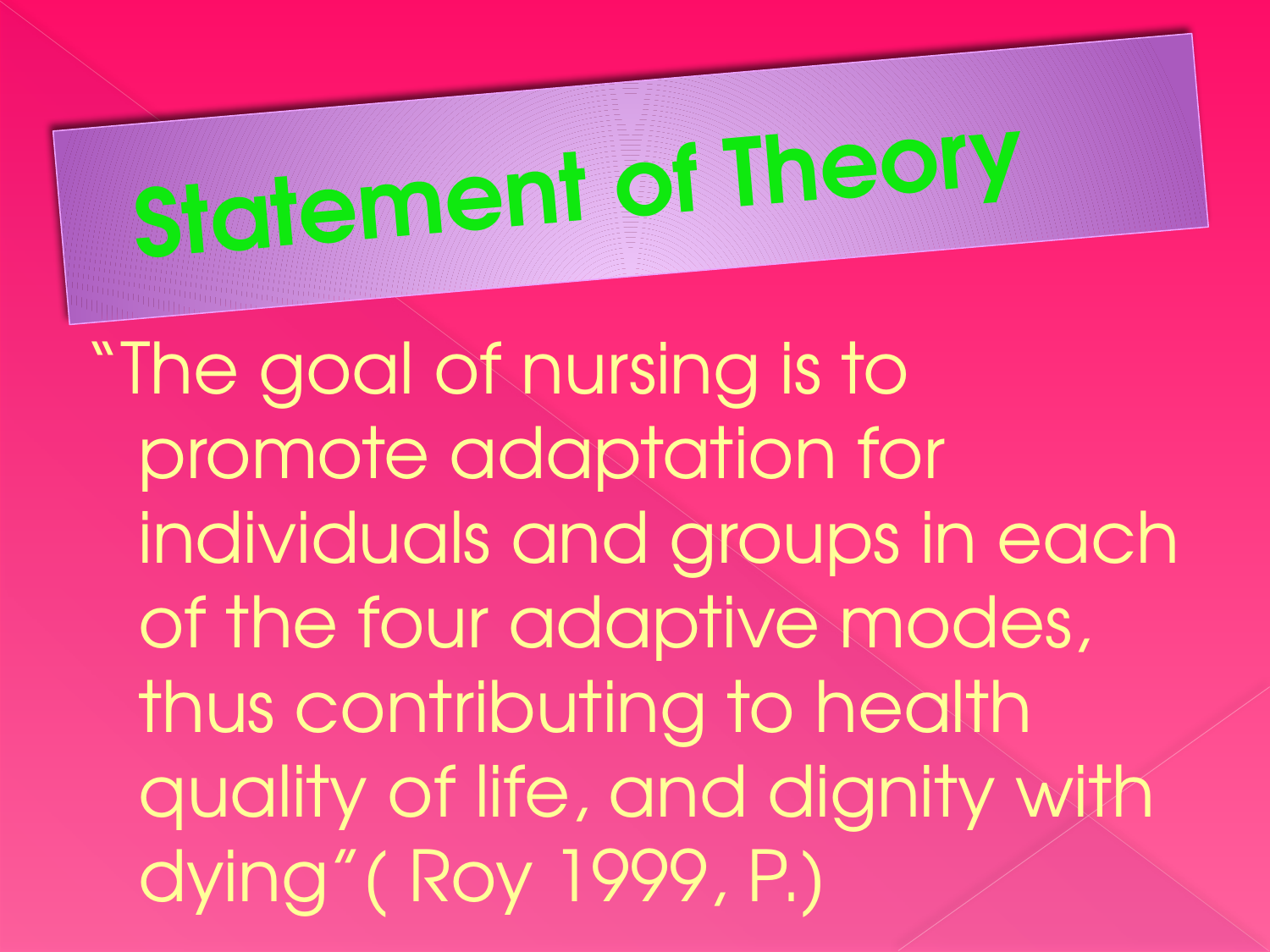

# Statement of Theory
“The goal of nursing is to promote adaptation for individuals and groups in each of the four adaptive modes, thus contributing to health quality of life, and dignity with dying”( Roy 1999, P.)